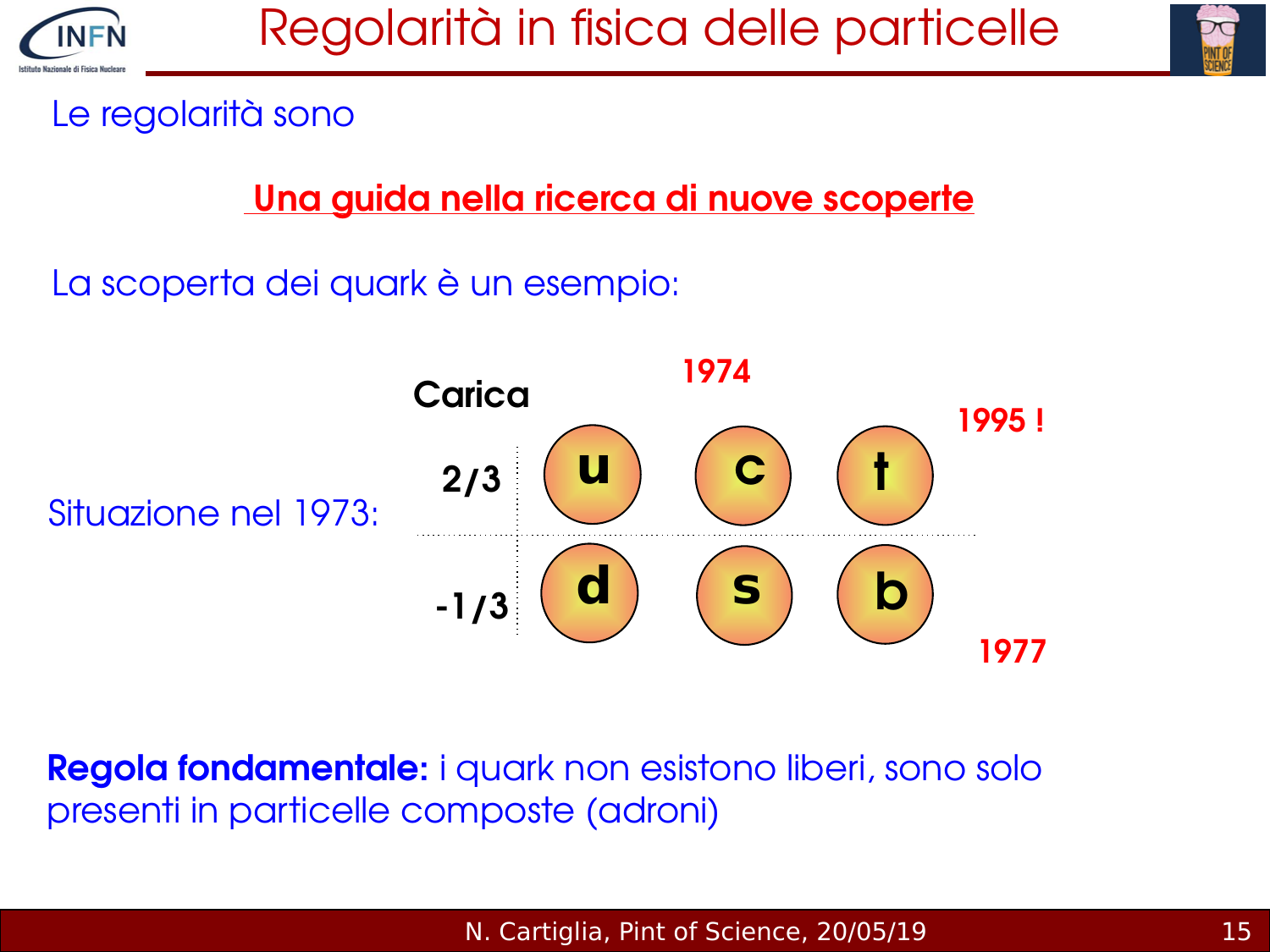

Regolarità in fisica delle particelle
Le regolarità sono

  Una guida nella ricerca di nuove scoperte

La scoperta dei quark è un esempio:
1974

c
Carica

2/3

-1/3
1995 !

t

u
Situazione nel 1973:

b
1977

d
s
Regola fondamentale: i quark non esistono liberi, sono solo presenti in particelle composte (adroni)
N. Cartiglia, Pint of Science, 20/05/19
15